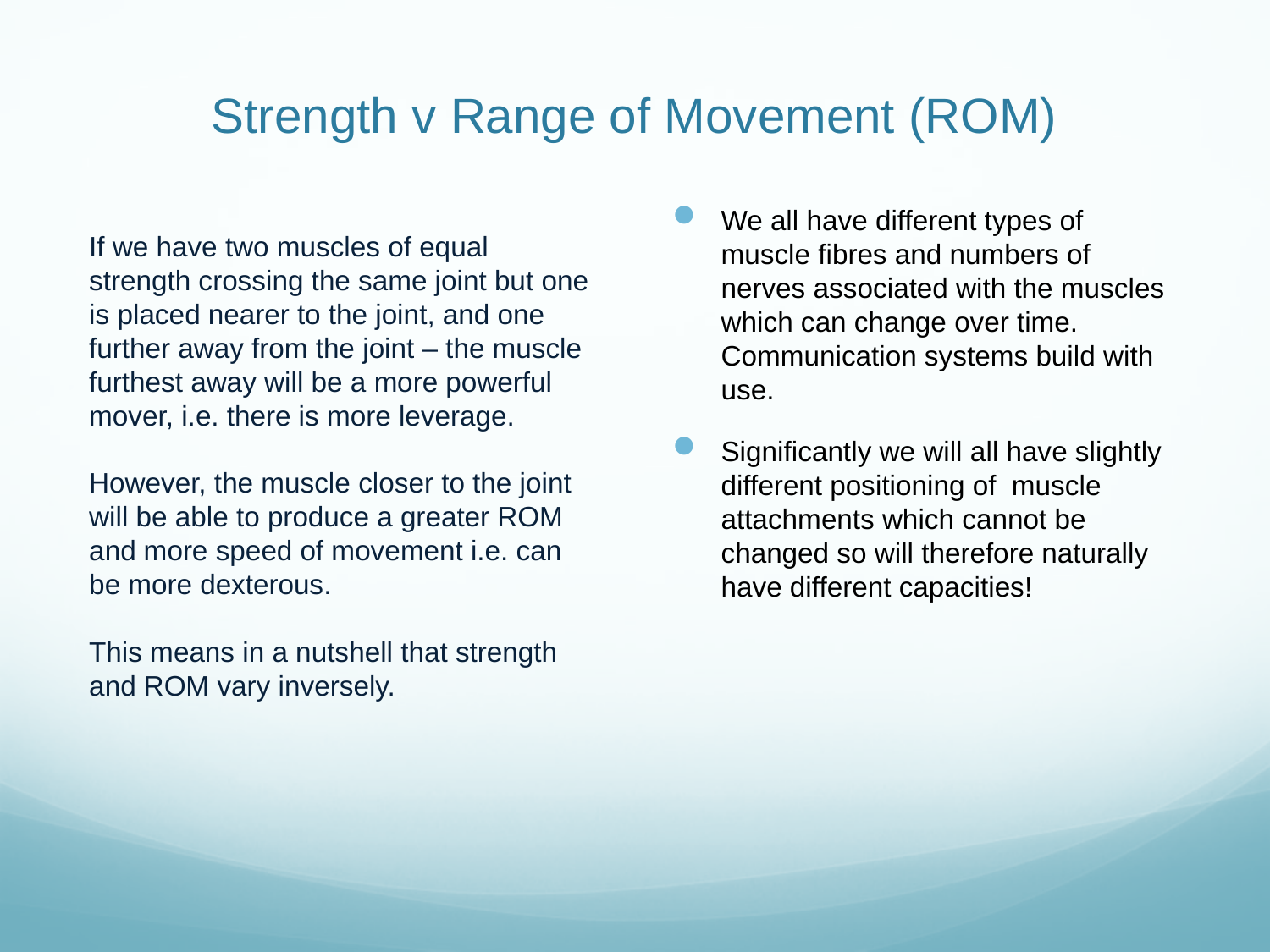

# Strength v Range of Movement (ROM)
If we have two muscles of equal strength crossing the same joint but one is placed nearer to the joint, and one further away from the joint – the muscle furthest away will be a more powerful mover, i.e. there is more leverage.

However, the muscle closer to the joint will be able to produce a greater ROM and more speed of movement i.e. can be more dexterous.

This means in a nutshell that strength and ROM vary inversely.

We all have different types of muscle fibres and numbers of nerves associated with the muscles which can change over time. Communication systems build with use.
Significantly we will all have slightly different positioning of  muscle attachments which cannot be changed so will therefore naturally have different capacities!